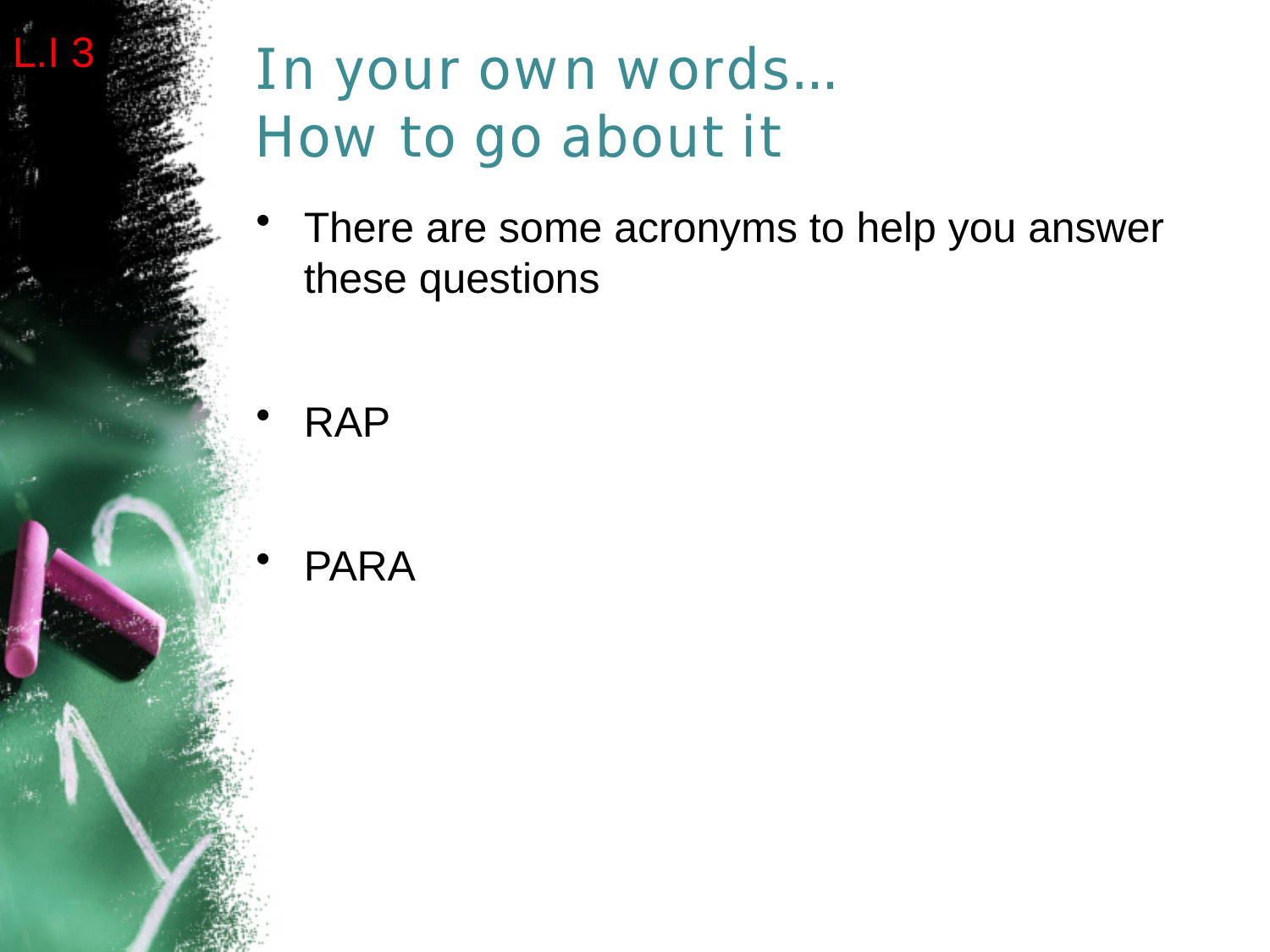

L.I 3
# In your own words… How to go about it
There are some acronyms to help you answer these questions

RAP

PARA